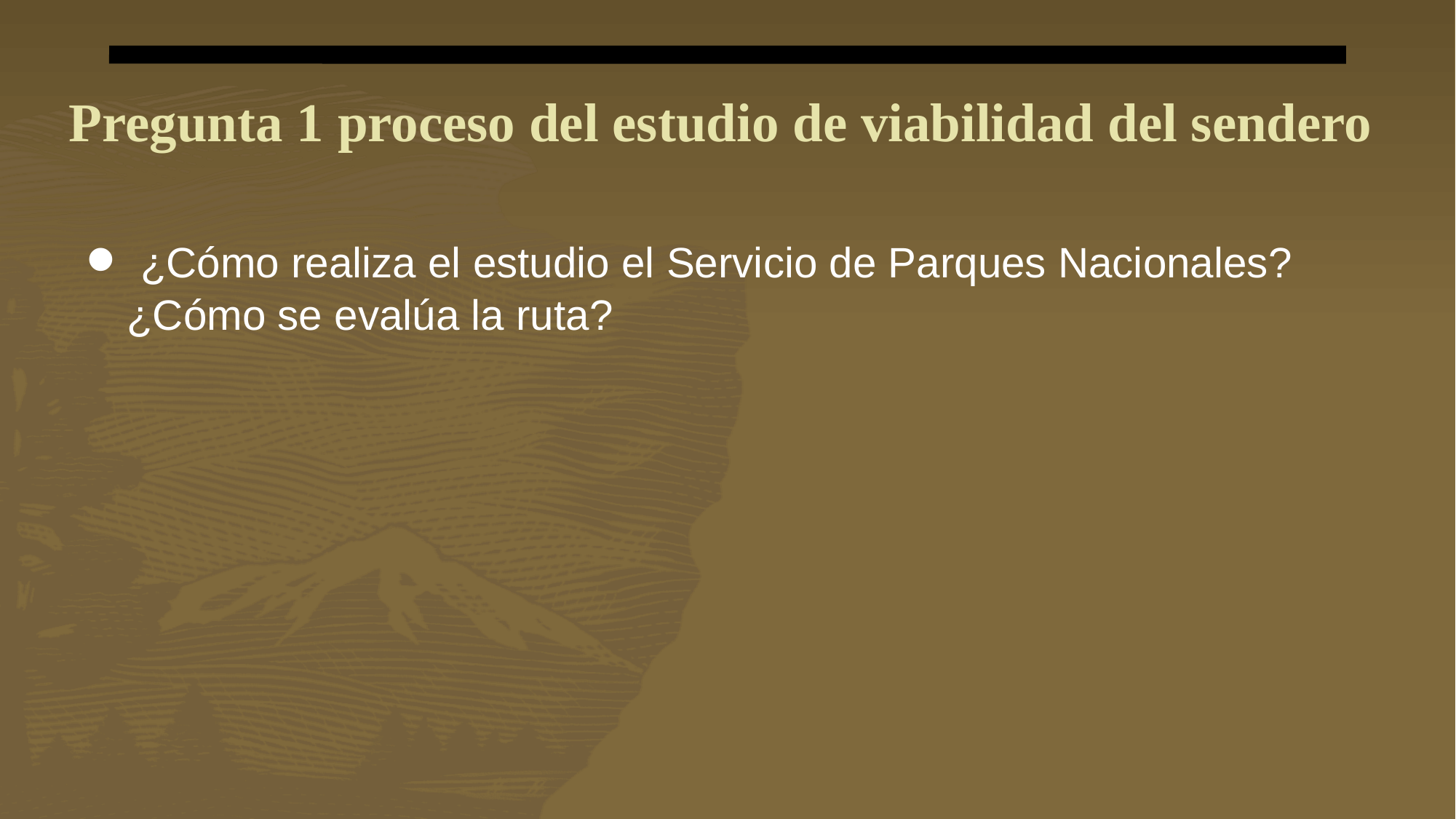

# Pregunta 1 proceso del estudio de viabilidad del sendero
 ¿Cómo realiza el estudio el Servicio de Parques Nacionales? ¿Cómo se evalúa la ruta?